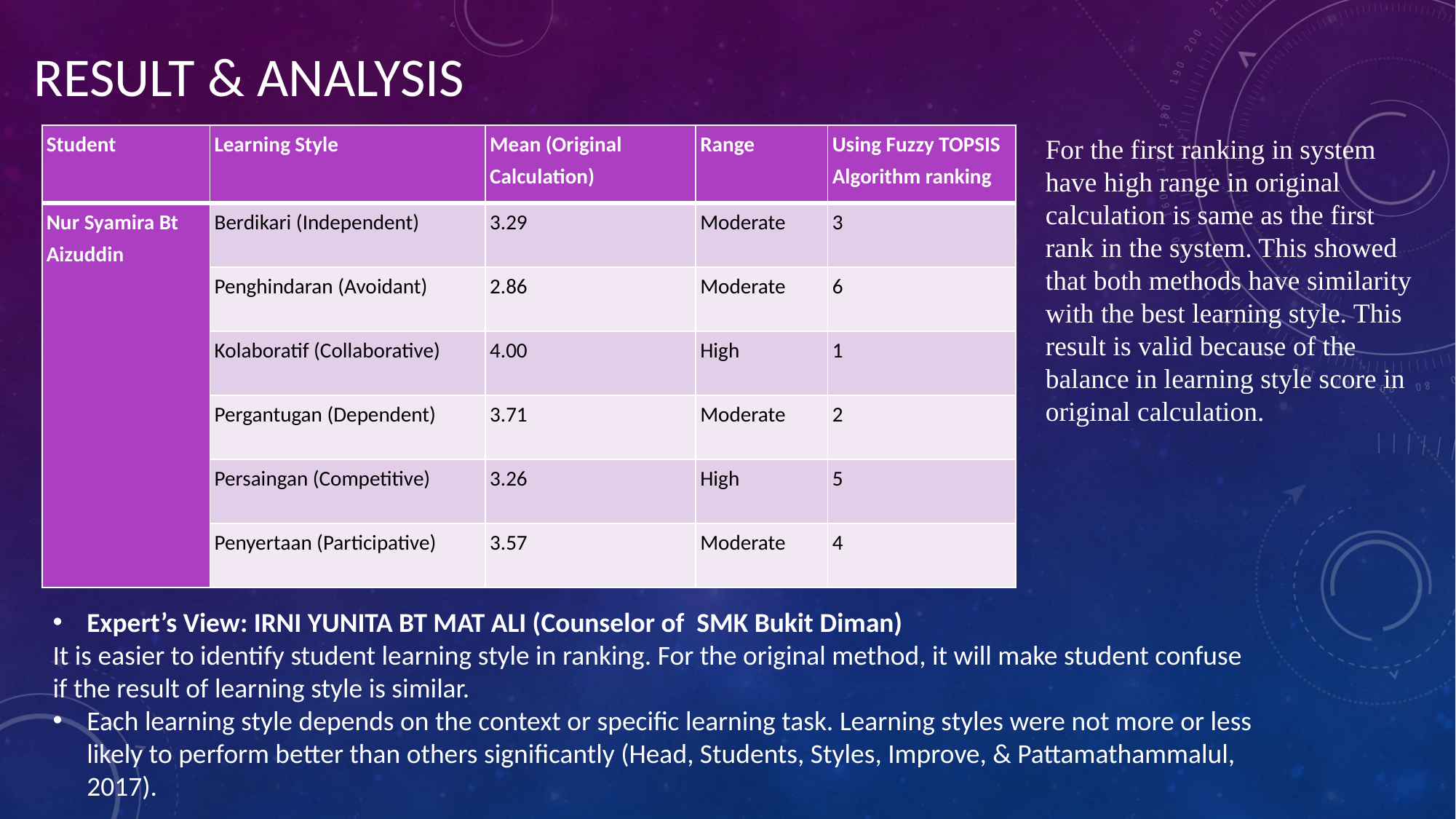

# Result & analysis
| Student | Learning Style | Mean (Original Calculation) | Range | Using Fuzzy TOPSIS Algorithm ranking |
| --- | --- | --- | --- | --- |
| Nur Syamira Bt Aizuddin | Berdikari (Independent) | 3.29 | Moderate | 3 |
|  | Penghindaran (Avoidant) | 2.86 | Moderate | 6 |
|  | Kolaboratif (Collaborative) | 4.00 | High | 1 |
|  | Pergantugan (Dependent) | 3.71 | Moderate | 2 |
|  | Persaingan (Competitive) | 3.26 | High | 5 |
|  | Penyertaan (Participative) | 3.57 | Moderate | 4 |
For the first ranking in system have high range in original calculation is same as the first rank in the system. This showed that both methods have similarity with the best learning style. This result is valid because of the balance in learning style score in original calculation.
Expert’s View: IRNI YUNITA BT MAT ALI (Counselor of  SMK Bukit Diman)
It is easier to identify student learning style in ranking. For the original method, it will make student confuse if the result of learning style is similar.
Each learning style depends on the context or specific learning task. Learning styles were not more or less likely to perform better than others significantly (Head, Students, Styles, Improve, & Pattamathammalul, 2017).